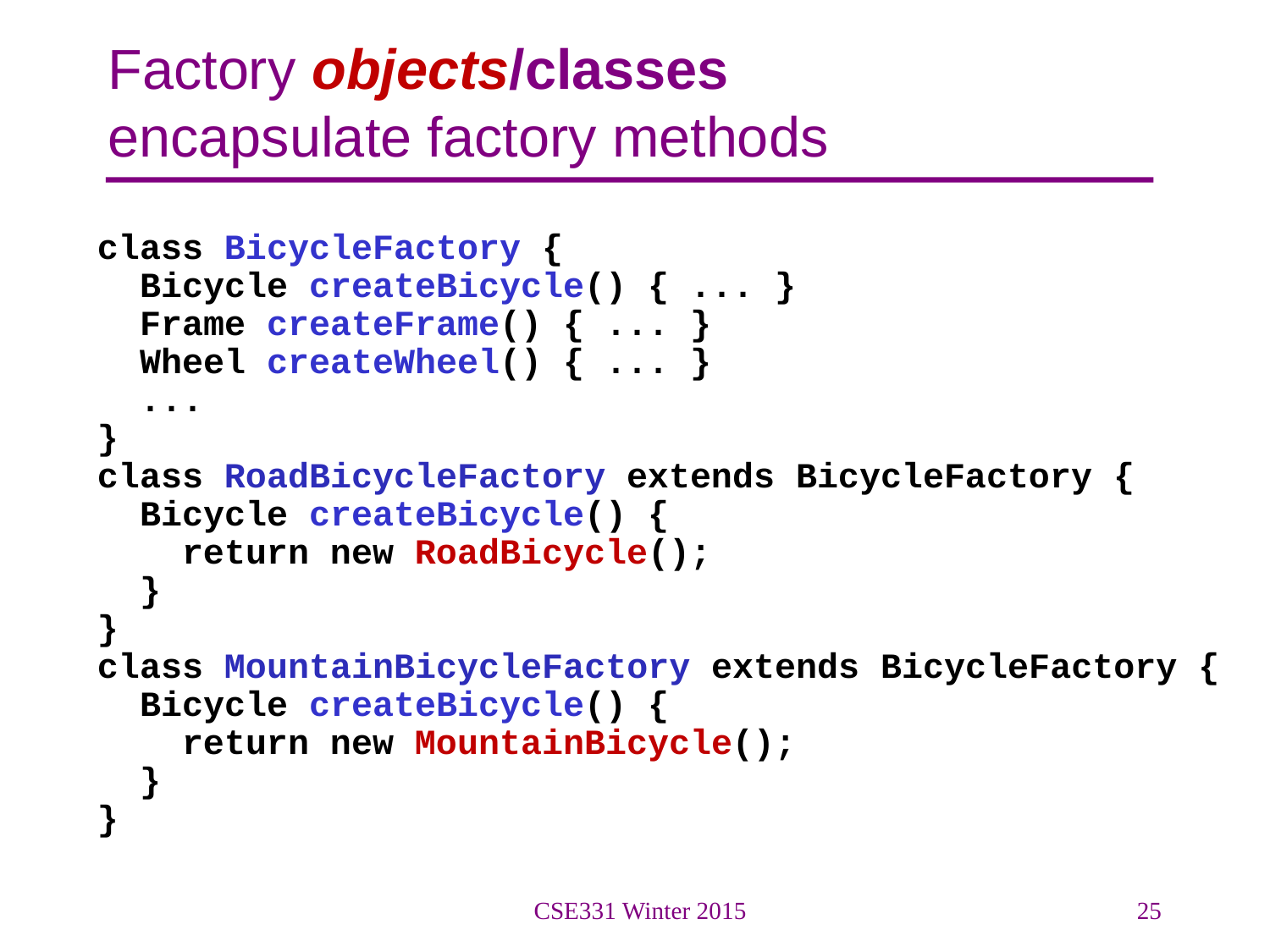

# Factory objects/classes encapsulate factory methods
class BicycleFactory {
  Bicycle createBicycle() { ... }
  Frame createFrame() { ... }
  Wheel createWheel() { ... }
  ...
}
class RoadBicycleFactory extends BicycleFactory {
  Bicycle createBicycle() {
    return new RoadBicycle();
  }
}
class MountainBicycleFactory extends BicycleFactory {
  Bicycle createBicycle() {
    return new MountainBicycle();
  }
}
CSE331 Winter 2015
25